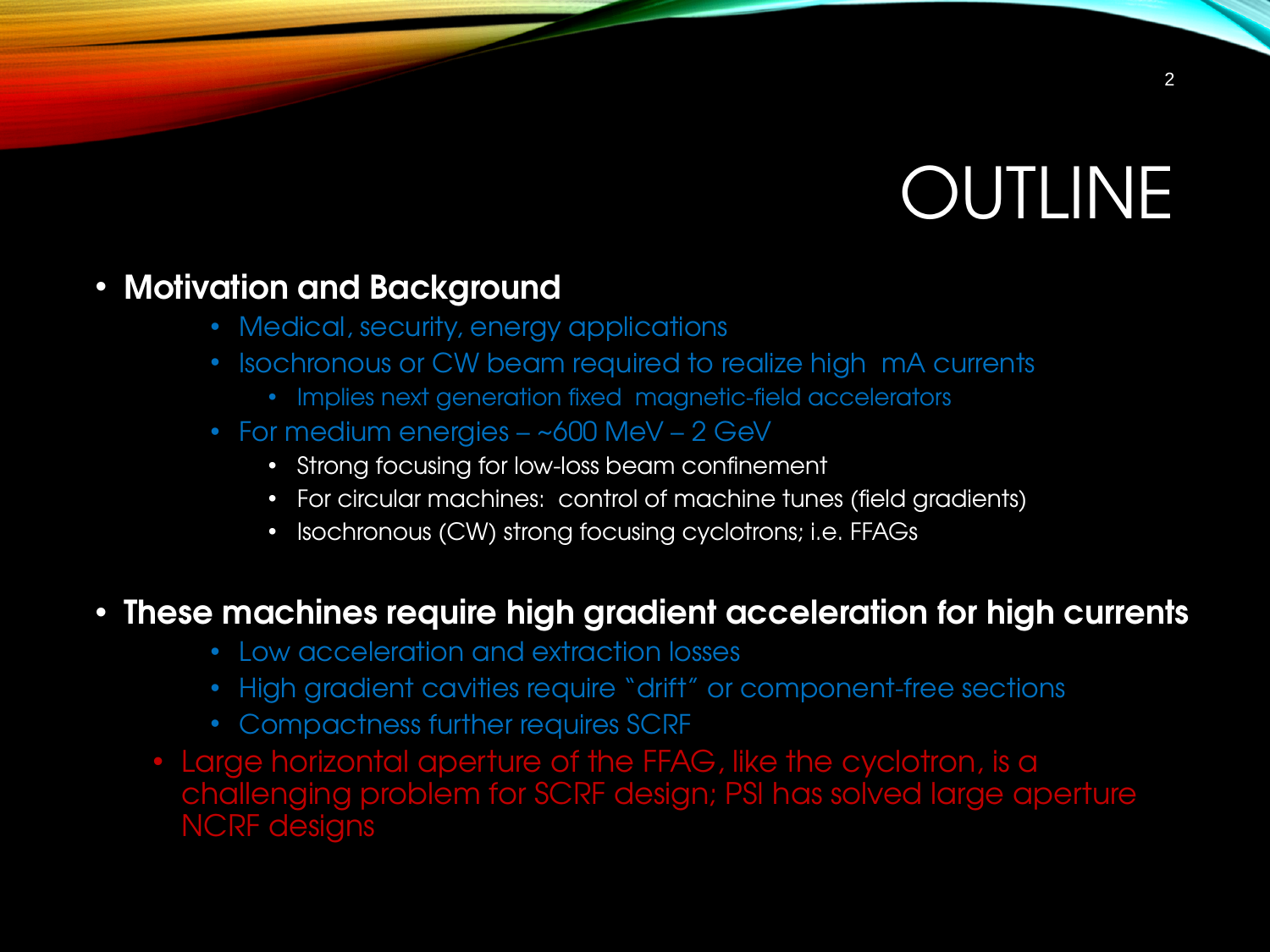

2
# Outline
Motivation and Background
Medical, security, energy applications
Isochronous or CW beam required to realize high  mA currents
Implies next generation fixed  magnetic-field accelerators
For medium energies – ~600 MeV – 2 GeV
Strong focusing for low-loss beam confinement
For circular machines:  control of machine tunes (field gradients)
Isochronous (CW) strong focusing cyclotrons; i.e. FFAGs

These machines require high gradient acceleration for high currents
Low acceleration and extraction losses
High gradient cavities require “drift” or component-free sections
Compactness further requires SCRF
Large horizontal aperture of the FFAG, like the cyclotron, is a challenging problem for SCRF design; PSI has solved large aperture NCRF designs